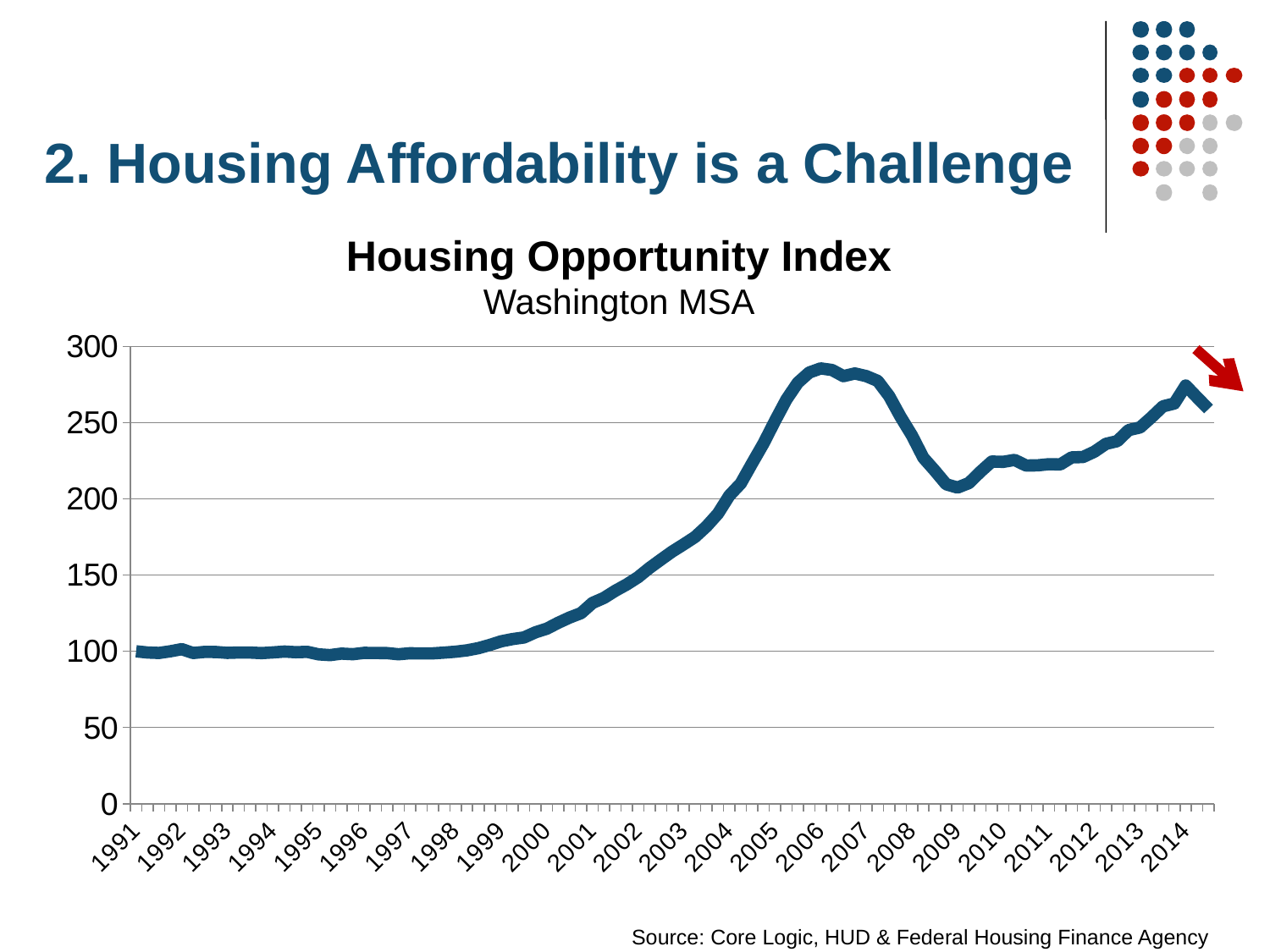

# 2. Housing Affordability is a Challenge
Housing Opportunity Index
Washington MSA

### Chart

| Category | DC | Column1 | Column2 |
|---|---|---|---|
| 1991 | 100.0 | None | None |
| 1991 | 99.21 | None | None |
| 1991 | 98.91 | None | None |
| 1991 | 100.01 | None | None |
| 1992 | 101.39 | None | None |
| 1992 | 98.87 | None | None |
| 1992 | 99.59 | None | None |
| 1992 | 99.52 | None | None |
| 1993 | 98.97 | None | None |
| 1993 | 99.21 | None | None |
| 1993 | 99.18 | None | None |
| 1993 | 98.82 | None | None |
| 1994 | 99.27 | None | None |
| 1994 | 99.82 | None | None |
| 1994 | 99.41 | None | None |
| 1994 | 99.65 | None | None |
| 1995 | 97.99 | None | None |
| 1995 | 97.51 | None | None |
| 1995 | 98.47 | None | None |
| 1995 | 98.08 | None | None |
| 1996 | 98.99 | None | None |
| 1996 | 98.87 | None | None |
| 1996 | 98.82 | None | None |
| 1996 | 98.06 | None | None |
| 1997 | 98.72 | None | None |
| 1997 | 98.59 | None | None |
| 1997 | 98.66 | None | None |
| 1997 | 99.15 | None | None |
| 1998 | 99.73 | None | None |
| 1998 | 100.63 | None | None |
| 1998 | 102.06 | None | None |
| 1998 | 104.16 | None | None |
| 1999 | 106.56 | None | None |
| 1999 | 108.04 | None | None |
| 1999 | 109.07 | None | None |
| 1999 | 112.45 | None | None |
| 2000 | 114.86 | None | None |
| 2000 | 118.73 | None | None |
| 2000 | 122.15 | None | None |
| 2000 | 125.05 | None | None |
| 2001 | 131.74 | None | None |
| 2001 | 135.06 | None | None |
| 2001 | 139.73 | None | None |
| 2001 | 143.88 | None | None |
| 2002 | 148.64 | None | None |
| 2002 | 154.72 | None | None |
| 2002 | 160.18 | None | None |
| 2002 | 165.52 | None | None |
| 2003 | 170.21 | None | None |
| 2003 | 175.08 | None | None |
| 2003 | 182.0 | None | None |
| 2003 | 190.32 | None | None |
| 2004 | 202.21 | None | None |
| 2004 | 210.14 | None | None |
| 2004 | 223.43 | None | None |
| 2004 | 236.5 | None | None |
| 2005 | 251.18 | None | None |
| 2005 | 265.23 | None | None |
| 2005 | 276.27 | None | None |
| 2005 | 282.93 | None | None |
| 2006 | 285.67 | None | None |
| 2006 | 284.59 | None | None |
| 2006 | 280.58 | None | None |
| 2006 | 282.33 | None | None |
| 2007 | 280.61 | None | None |
| 2007 | 277.45 | None | None |
| 2007 | 267.55 | None | None |
| 2007 | 253.96 | None | None |
| 2008 | 241.72 | None | None |
| 2008 | 227.09 | None | None |
| 2008 | 218.59 | None | None |
| 2008 | 209.66 | None | None |
| 2009 | 207.44 | None | None |
| 2009 | 210.42 | None | None |
| 2009 | 217.79 | None | None |
| 2009 | 224.53 | None | None |
| 2010 | 224.34 | None | None |
| 2010 | 225.6 | None | None |
| 2010 | 221.95 | None | None |
| 2010 | 222.04 | None | None |
| 2011 | 222.8 | None | None |
| 2011 | 222.63 | None | None |
| 2011 | 227.24 | None | None |
| 2011 | 227.52 | None | None |
| 2012 | 231.01 | None | None |
| 2012 | 236.13 | None | None |
| 2012 | 237.93 | None | None |
| 2012 | 245.18 | None | None |
| 2013 | 246.92 | None | None |
| 2013 | 253.6 | None | None |
| 2013 | 260.77 | None | None |
| 2013 | 262.63 | None | None |
| 2014 | 274.45 | None | None |
| 2014 | 266.59 | None | None |
| 2014 | 259.0 | None | None |
Source: Core Logic, HUD & Federal Housing Finance Agency